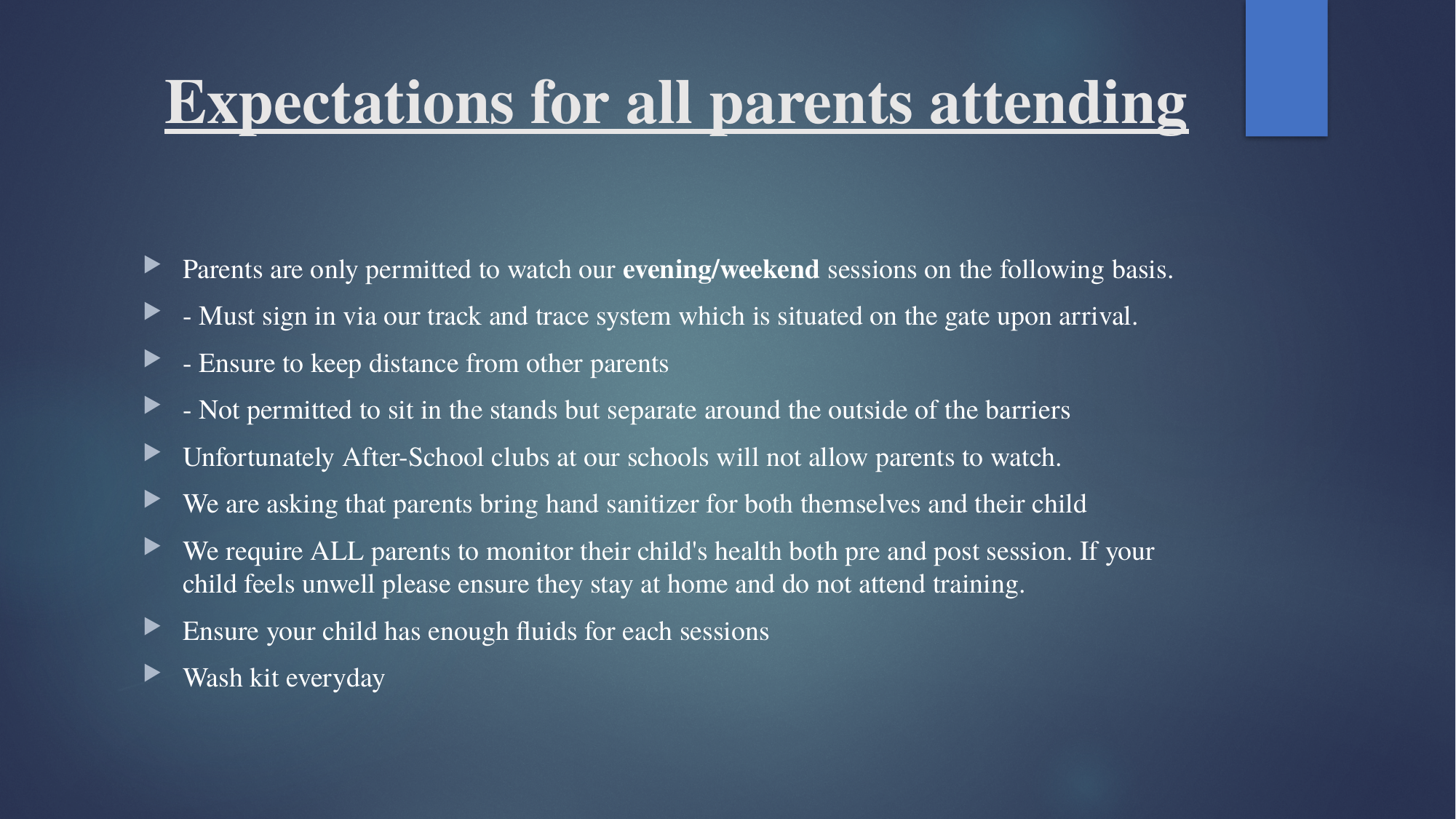

# Expectations for all parents attending
Parents are only permitted to watch our evening/weekend sessions on the following basis.
- Must sign in via our track and trace system which is situated on the gate upon arrival.
- Ensure to keep distance from other parents
- Not permitted to sit in the stands but separate around the outside of the barriers
Unfortunately After-School clubs at our schools will not allow parents to watch.
We are asking that parents bring hand sanitizer for both themselves and their child
We require ALL parents to monitor their child's health both pre and post session. If your child feels unwell please ensure they stay at home and do not attend training.
Ensure your child has enough fluids for each sessions
Wash kit everyday